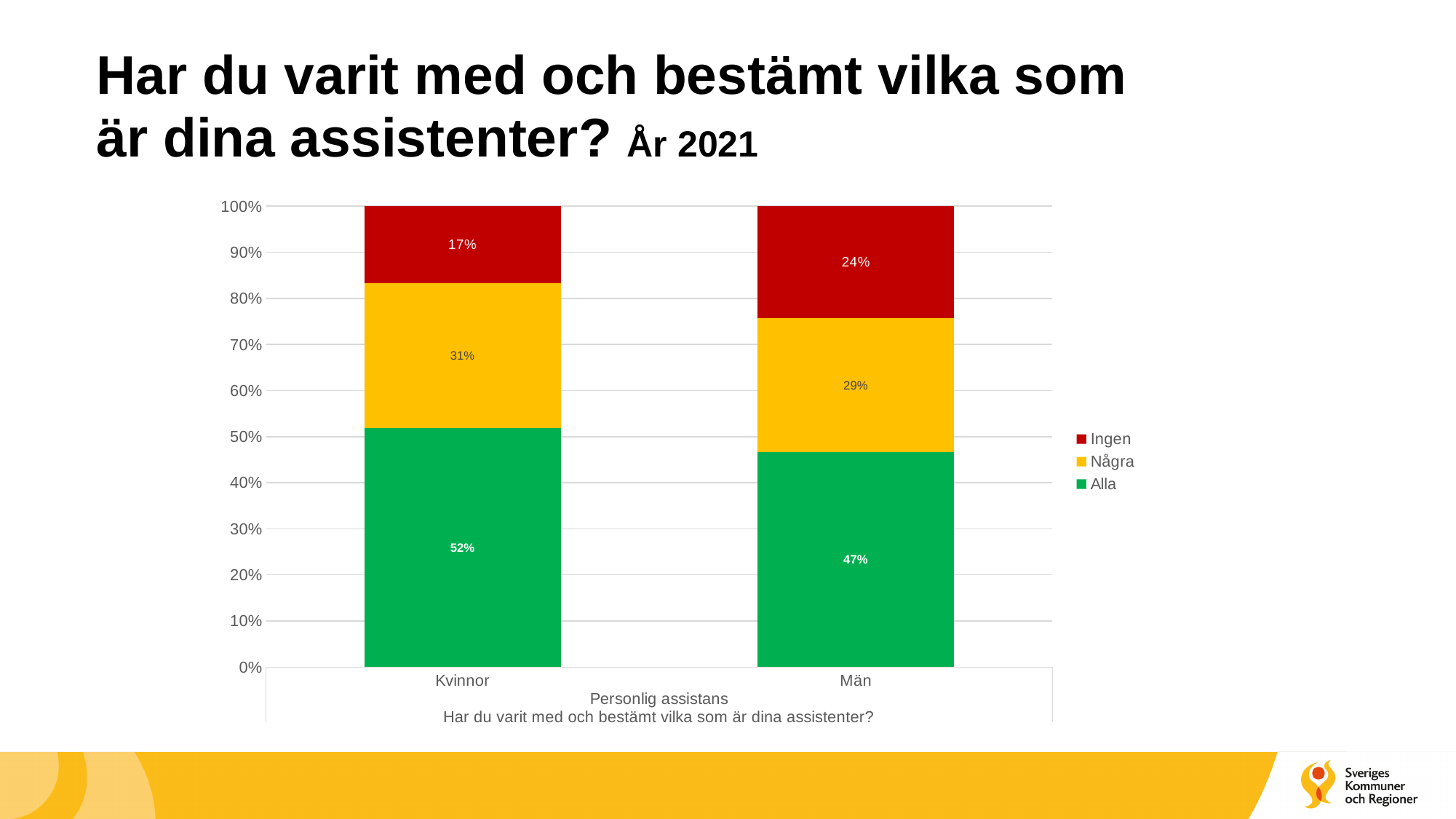

# Har du varit med och bestämt vilka som är dina assistenter? År 2021

### Chart

| Category | Alla | Några | Ingen |
|---|---|---|---|
| Kvinnor | 0.5187713310580204 | 0.31399317406143346 | 0.16723549488054607 |
| Män | 0.46710526315789475 | 0.2894736842105263 | 0.24342105263157895 |